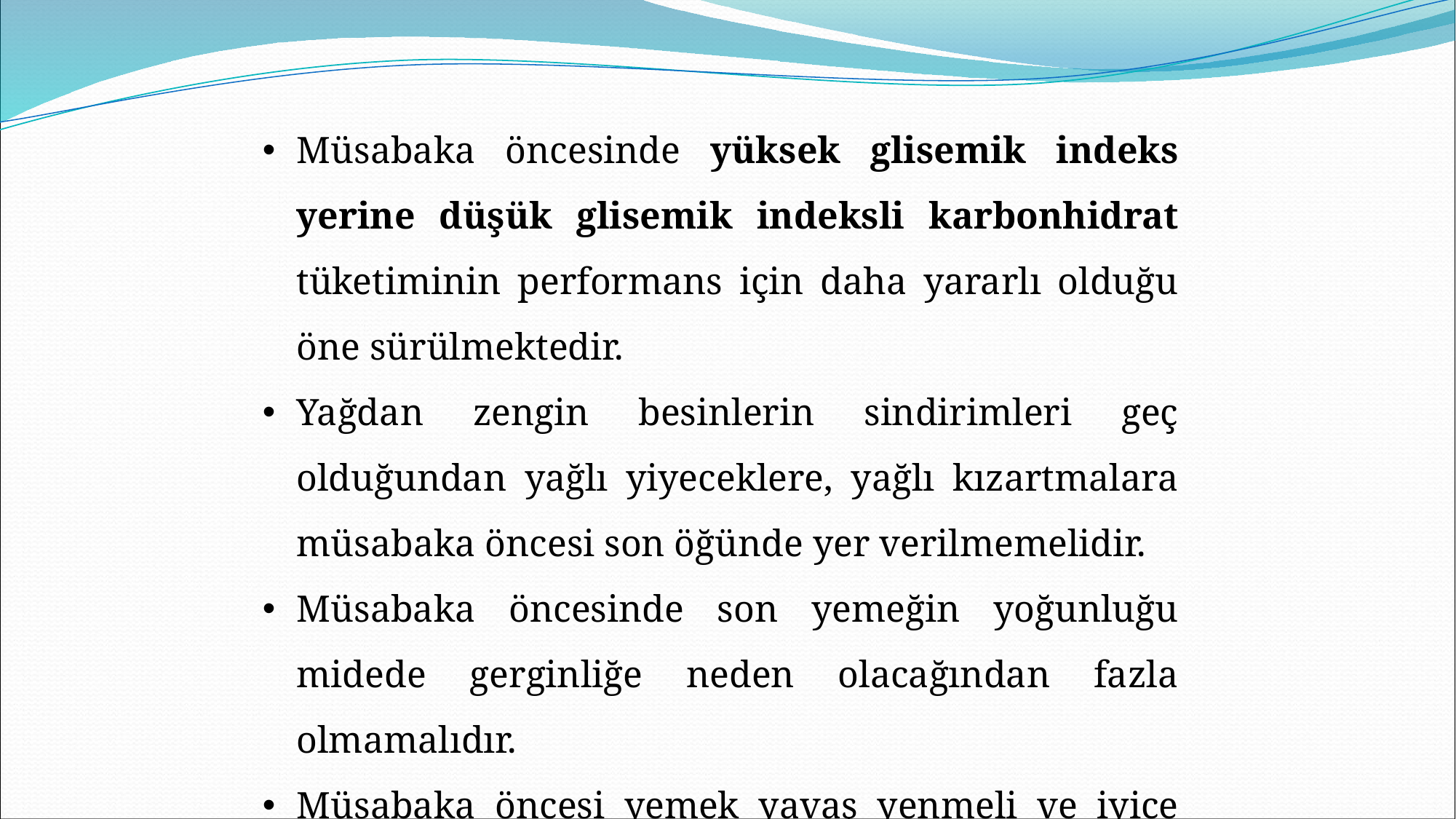

Müsabaka öncesinde yüksek glisemik indeks yerine düşük glisemik indeksli karbonhidrat tüketiminin performans için daha yararlı olduğu öne sürülmektedir.
Yağdan zengin besinlerin sindirimleri geç olduğundan yağlı yiyeceklere, yağlı kızartmalara müsabaka öncesi son öğünde yer verilmemelidir.
Müsabaka öncesinde son yemeğin yoğunluğu midede gerginliğe neden olacağından fazla olmamalıdır.
Müsabaka öncesi yemek yavaş yenmeli ve iyice çiğnenmelidir.